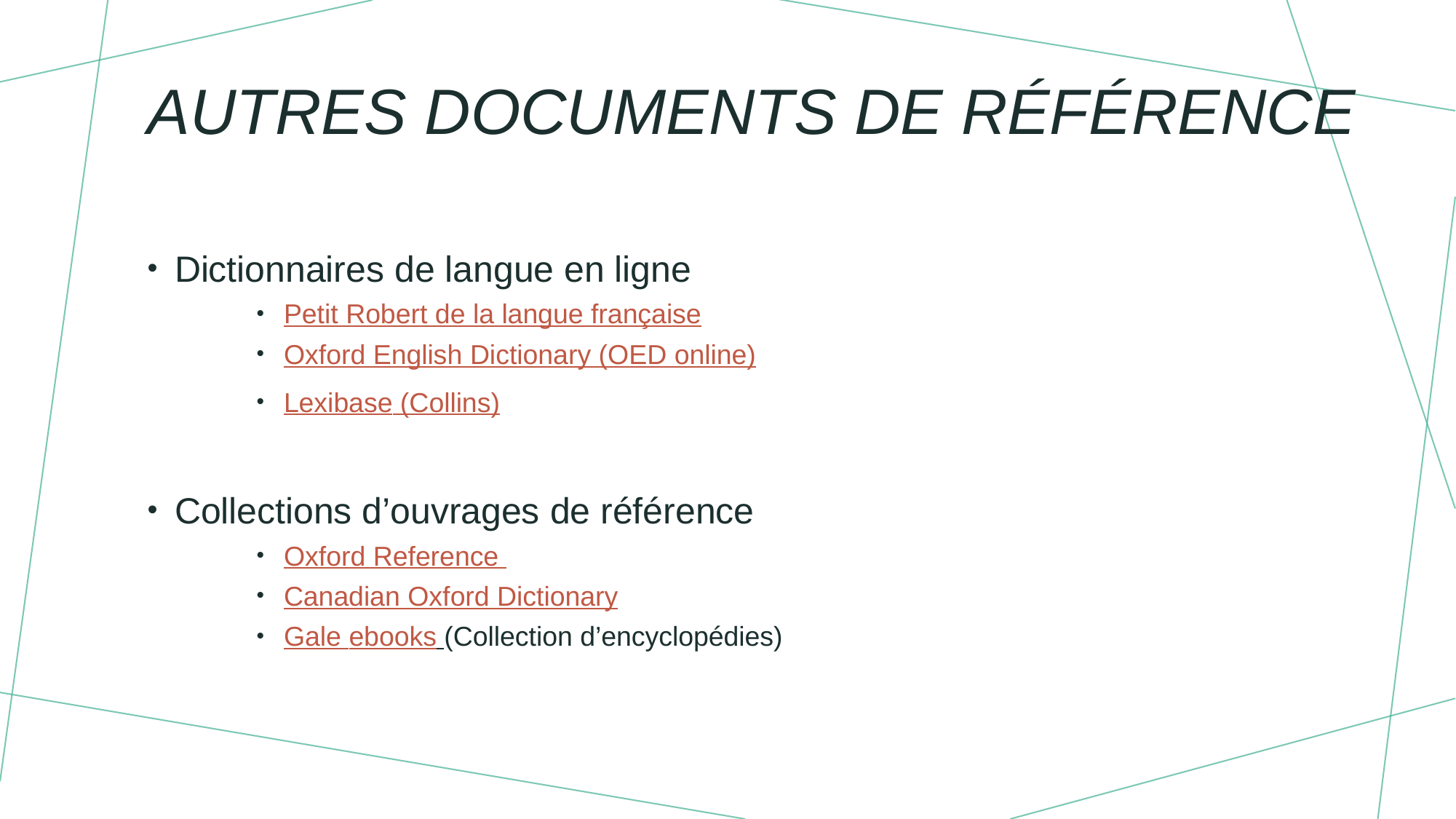

# Autres documents de référence
Dictionnaires de langue en ligne
Petit Robert de la langue française
Oxford English Dictionary (OED online)
Lexibase (Collins)

Collections d’ouvrages de référence
Oxford Reference
Canadian Oxford Dictionary
Gale ebooks (Collection d’encyclopédies)